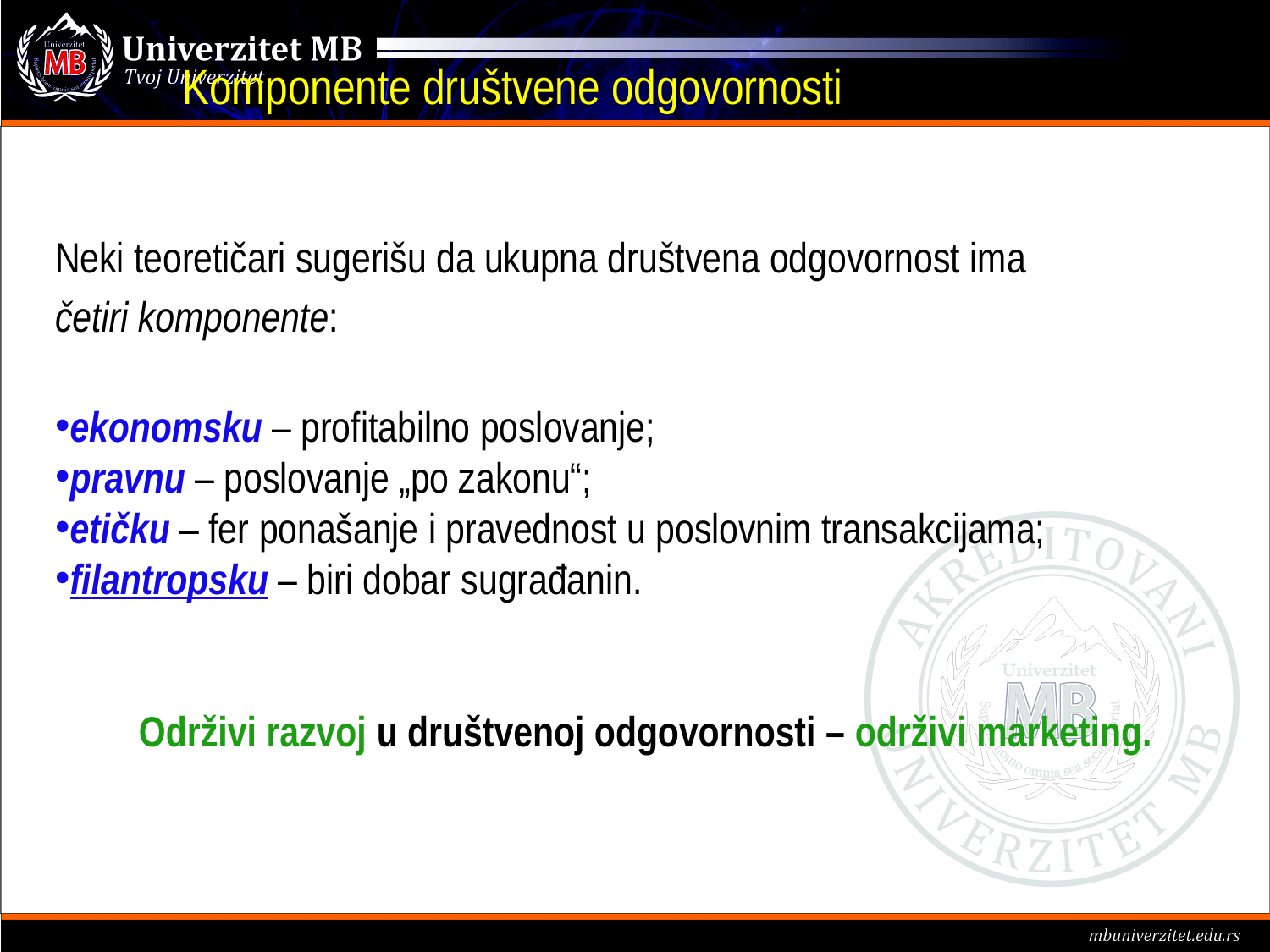

# Komponente društvene odgovornosti

Neki teoretičari sugerišu da ukupna društvena odgovornost ima
četiri komponente:

ekonomsku – profitabilno poslovanje;
pravnu – poslovanje „po zakonu“;
etičku – fer ponašanje i pravednost u poslovnim transakcijama;
filantropsku – biri dobar sugrađanin.

Održivi razvoj u društvenoj odgovornosti – održivi marketing.